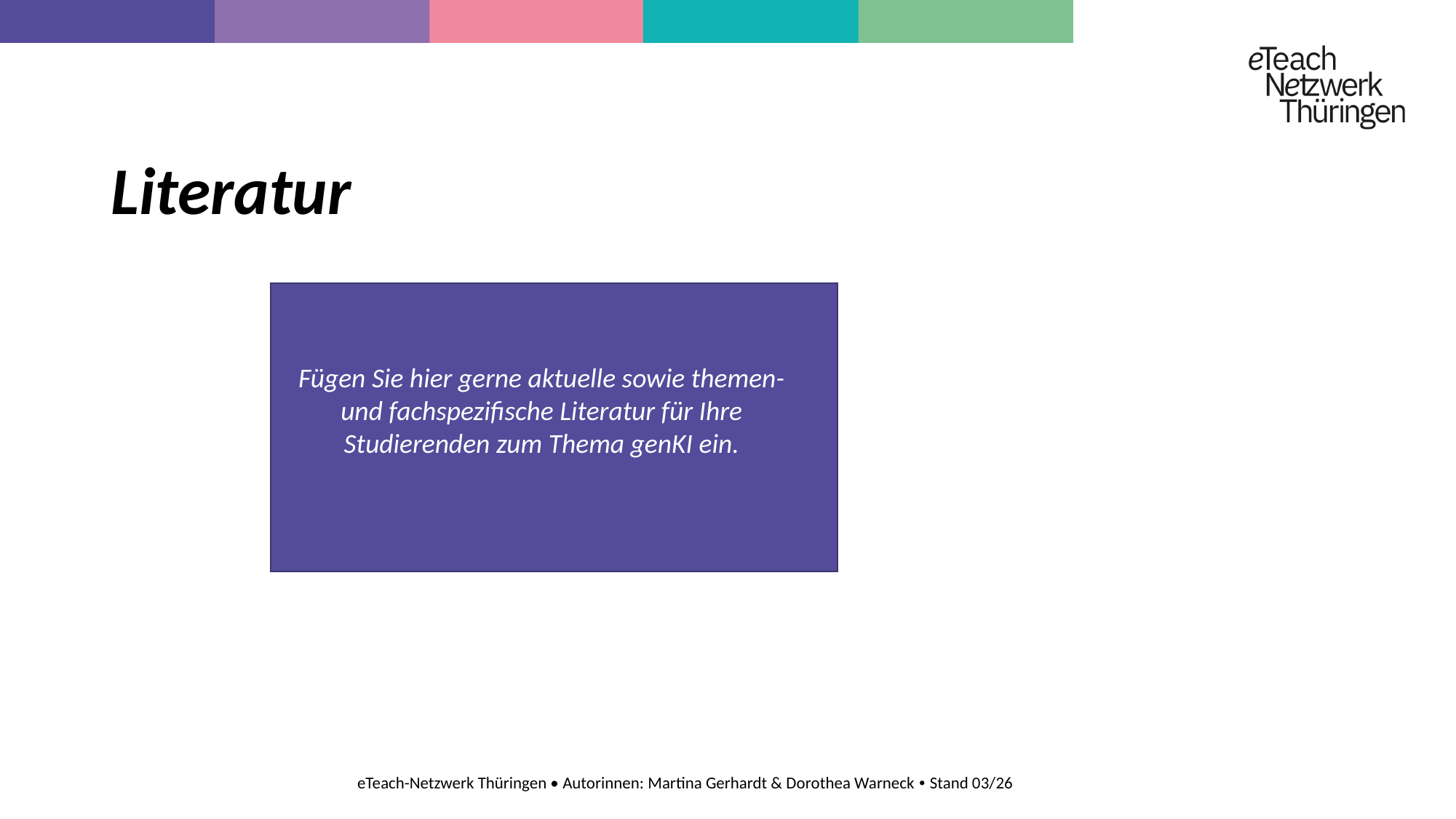

# Literatur

Fügen Sie hier gerne aktuelle sowie themen- und fachspezifische Literatur für Ihre Studierenden zum Thema genKI ein.